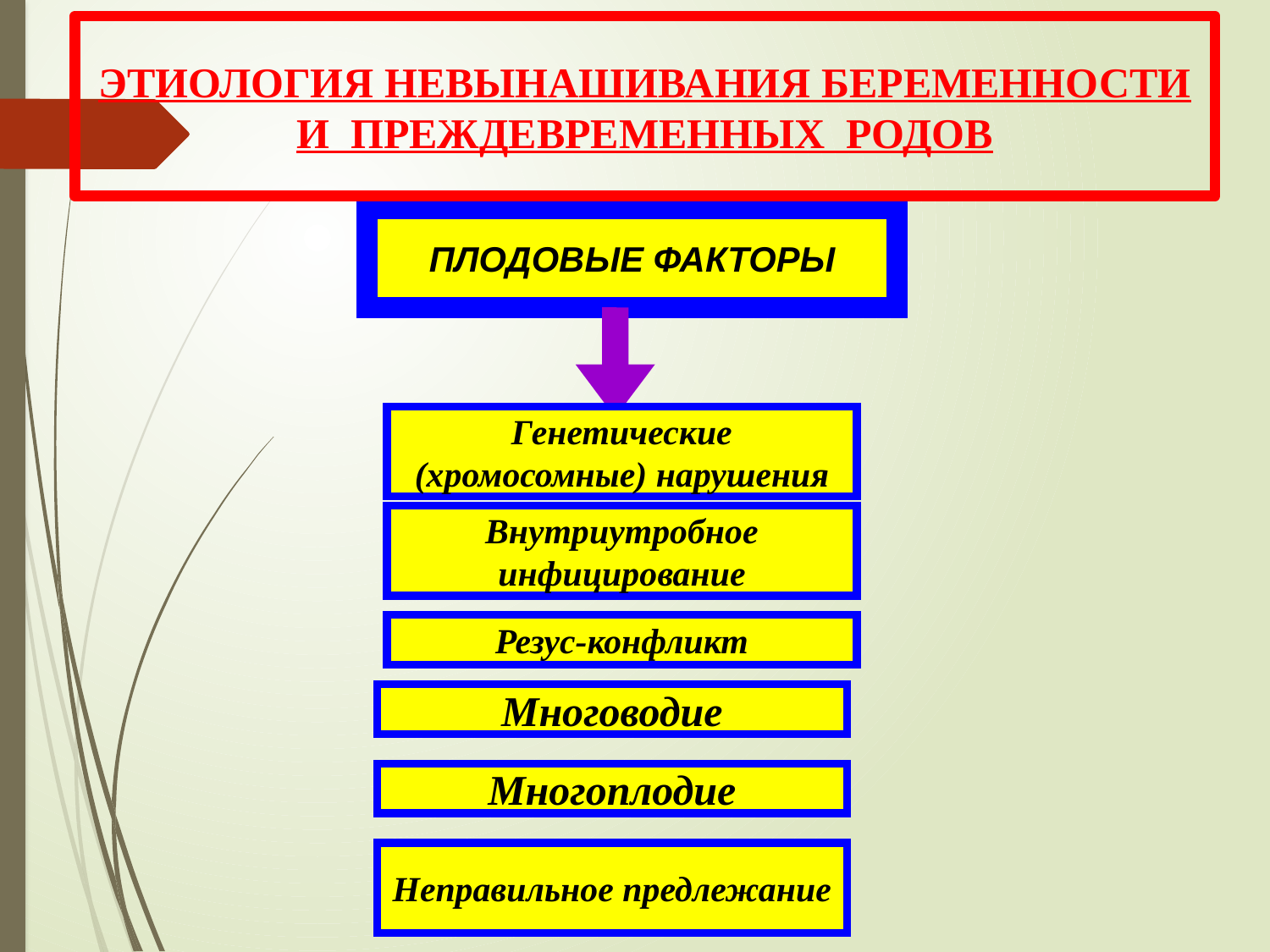

ЭТИОЛОГИЯ НЕВЫНАШИВАНИЯ БЕРЕМЕННОСТИ И  ПРЕЖДЕВРЕМЕННЫХ  РОДОВ
ПЛОДОВЫЕ ФАКТОРЫ

Генетические (хромосомные) нарушения
Внутриутробное инфицирование
Резус-конфликт
Многоводие
Многоплодие
Неправильное предлежание